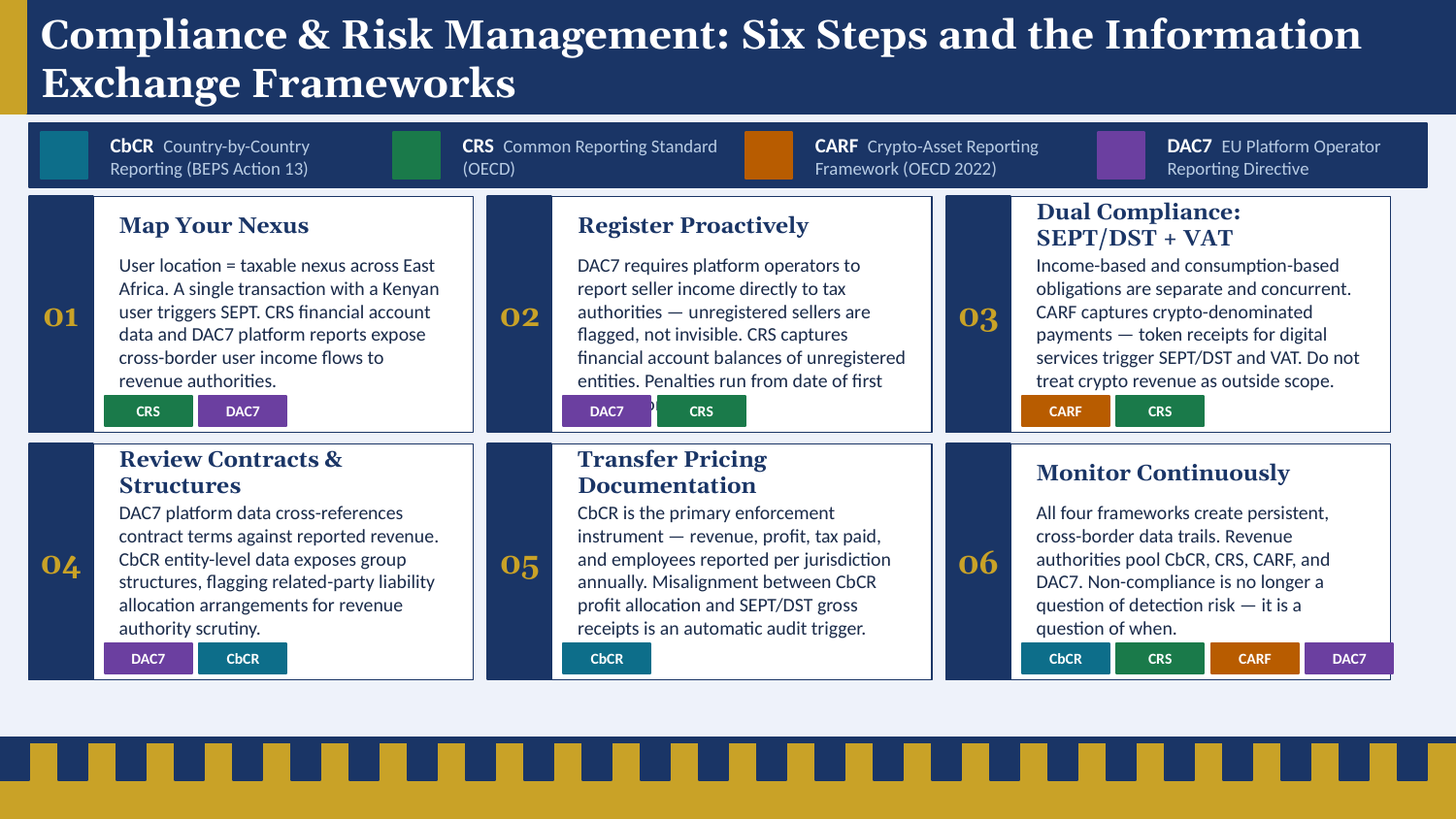

Compliance & Risk Management: Six Steps and the Information Exchange Frameworks

CbCR  Country-by-Country Reporting (BEPS Action 13)

CRS  Common Reporting Standard (OECD)

CARF  Crypto-Asset Reporting Framework (OECD 2022)

DAC7  EU Platform Operator Reporting Directive

01

02

03
Map Your Nexus
Register Proactively
Dual Compliance: SEPT/DST + VAT
User location = taxable nexus across East Africa. A single transaction with a Kenyan user triggers SEPT. CRS financial account data and DAC7 platform reports expose cross-border user income flows to revenue authorities.
DAC7 requires platform operators to report seller income directly to tax authorities — unregistered sellers are flagged, not invisible. CRS captures financial account balances of unregistered entities. Penalties run from date of first transaction.
Income-based and consumption-based obligations are separate and concurrent. CARF captures crypto-denominated payments — token receipts for digital services trigger SEPT/DST and VAT. Do not treat crypto revenue as outside scope.

CRS

DAC7

DAC7

CRS

CARF

CRS

04

05

06
Review Contracts & Structures
Transfer Pricing Documentation
Monitor Continuously
DAC7 platform data cross-references contract terms against reported revenue. CbCR entity-level data exposes group structures, flagging related-party liability allocation arrangements for revenue authority scrutiny.
CbCR is the primary enforcement instrument — revenue, profit, tax paid, and employees reported per jurisdiction annually. Misalignment between CbCR profit allocation and SEPT/DST gross receipts is an automatic audit trigger.
All four frameworks create persistent, cross-border data trails. Revenue authorities pool CbCR, CRS, CARF, and DAC7. Non-compliance is no longer a question of detection risk — it is a question of when.

DAC7

CbCR

CbCR

CbCR

CRS

CARF

DAC7